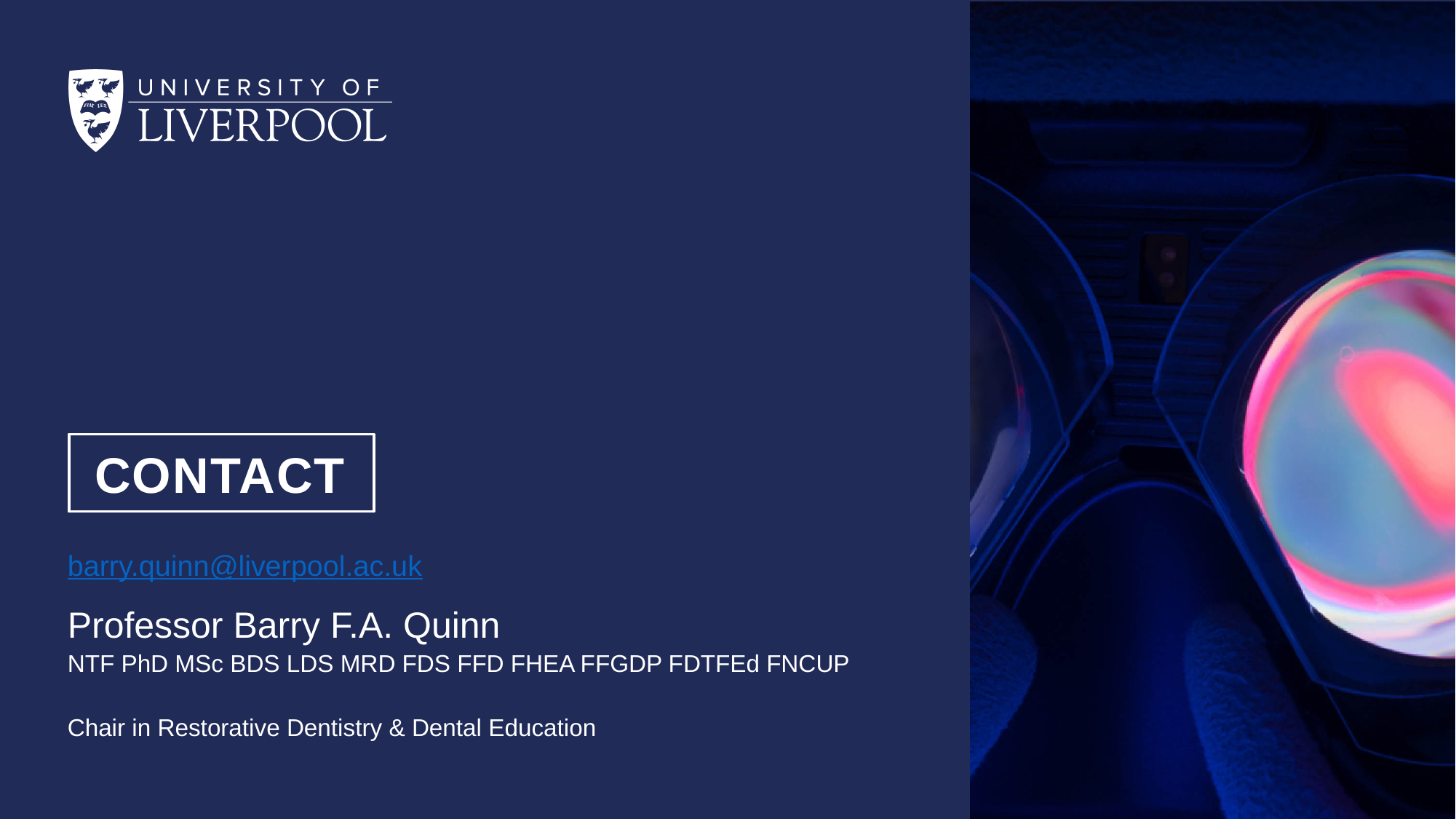

barry.quinn@liverpool.ac.uk

Professor Barry F.A. Quinn
NTF PhD MSc BDS LDS MRD FDS FFD FHEA FFGDP FDTFEd FNCUP

Chair in Restorative Dentistry & Dental Education